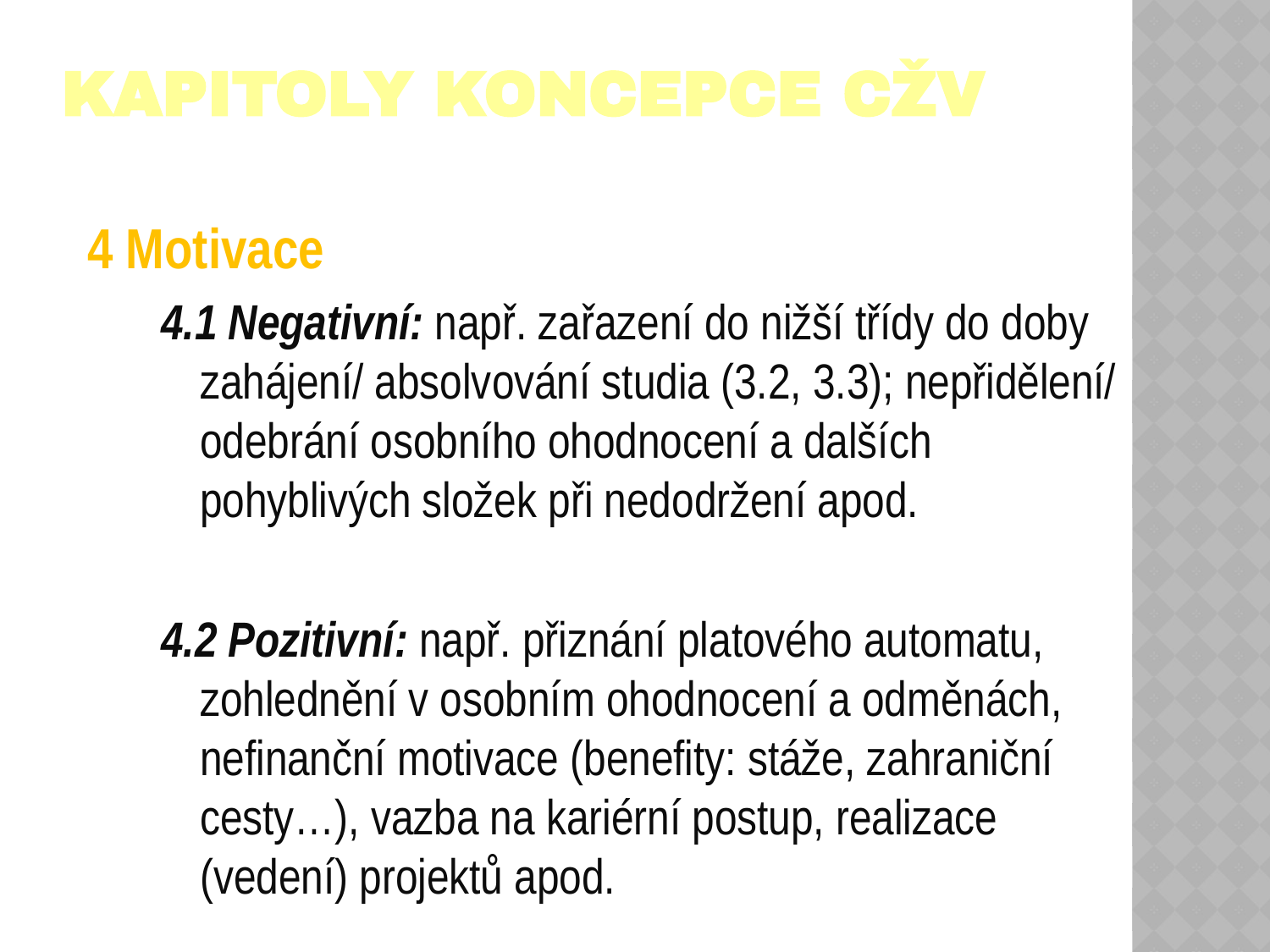

# Kapitoly koncepce CŽV
4 Motivace
4.1 Negativní: např. zařazení do nižší třídy do doby zahájení/ absolvování studia (3.2, 3.3); nepřidělení/ odebrání osobního ohodnocení a dalších pohyblivých složek při nedodržení apod.

4.2 Pozitivní: např. přiznání platového automatu, zohlednění v osobním ohodnocení a odměnách, nefinanční motivace (benefity: stáže, zahraniční cesty…), vazba na kariérní postup, realizace (vedení) projektů apod.